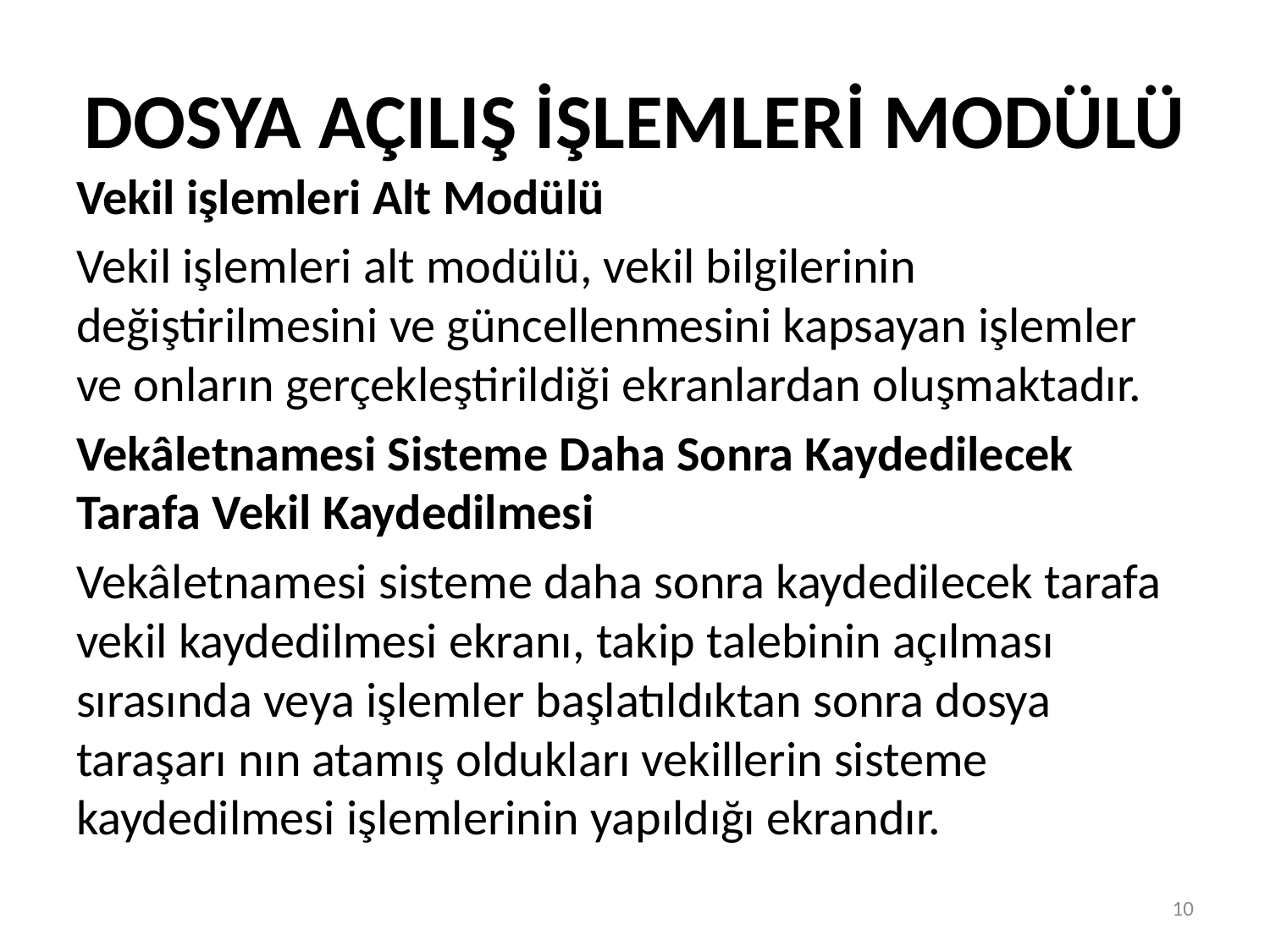

# DOSYA AÇILIŞ İŞLEMLERİ MODÜLÜ
Vekil işlemleri Alt Modülü
Vekil işlemleri alt modülü, vekil bilgilerinin değiştirilmesini ve güncellenmesini kapsayan işlemler ve onların gerçekleştirildiği ekranlardan oluşmaktadır.
Vekâletnamesi Sisteme Daha Sonra Kaydedilecek Tarafa Vekil Kaydedilmesi
Vekâletnamesi sisteme daha sonra kaydedilecek tarafa vekil kaydedilmesi ekranı, takip talebinin açılması sırasında veya işlemler başlatıldıktan sonra dosya taraşarı nın atamış oldukları vekillerin sisteme kaydedilmesi işlemlerinin yapıldığı ekrandır.
10